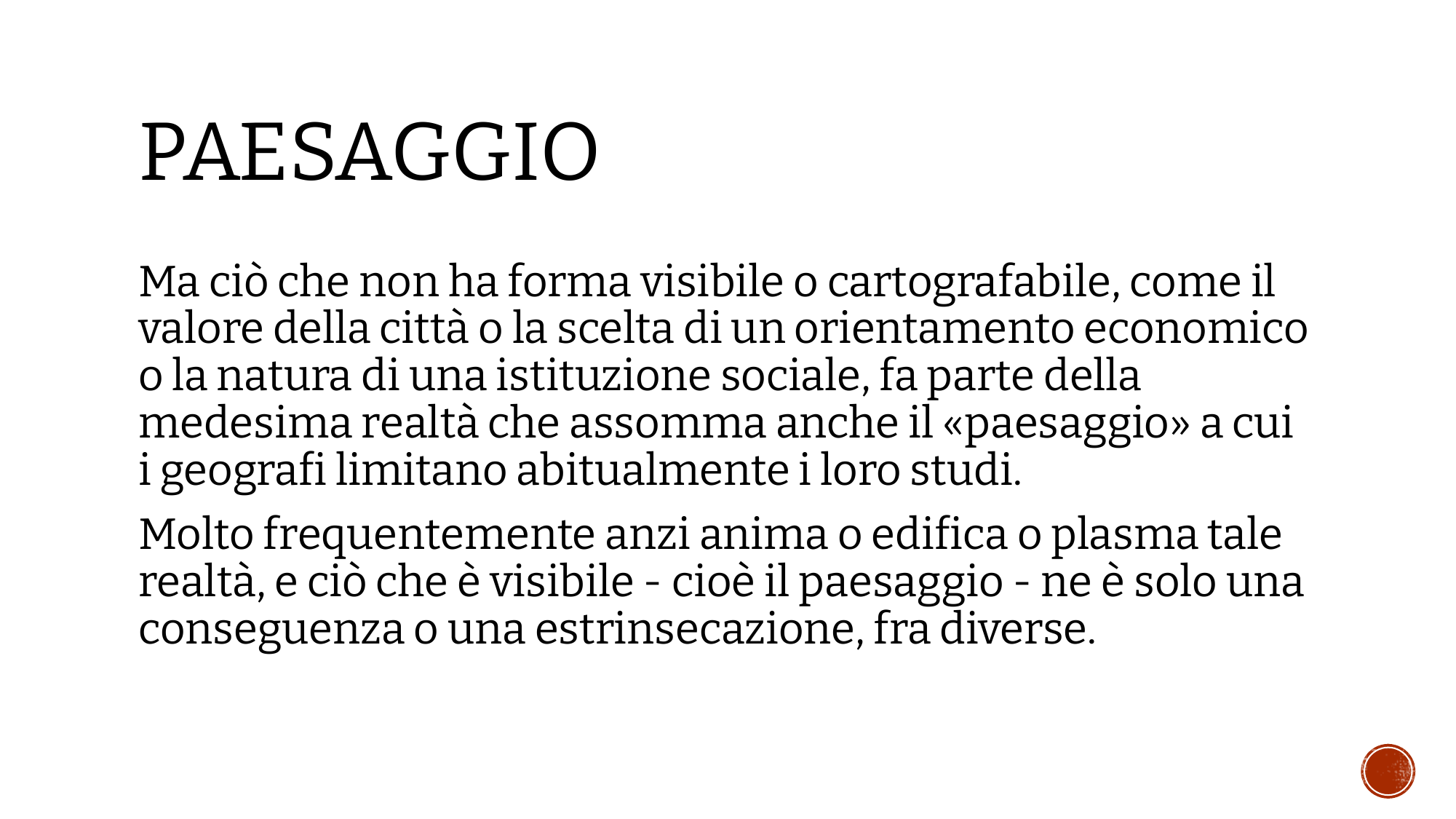

# paesaggio
Ma ciò che non ha forma visibile o cartografabile, come il valore della città o la scelta di un orientamento economico o la natura di una istituzione sociale, fa parte della medesima realtà che assomma anche il «paesaggio» a cui i geografi limitano abitualmente i loro studi.
Molto frequentemente anzi anima o edifica o plasma tale realtà, e ciò che è visibile - cioè il paesaggio - ne è solo una conseguenza o una estrinsecazione, fra diverse.